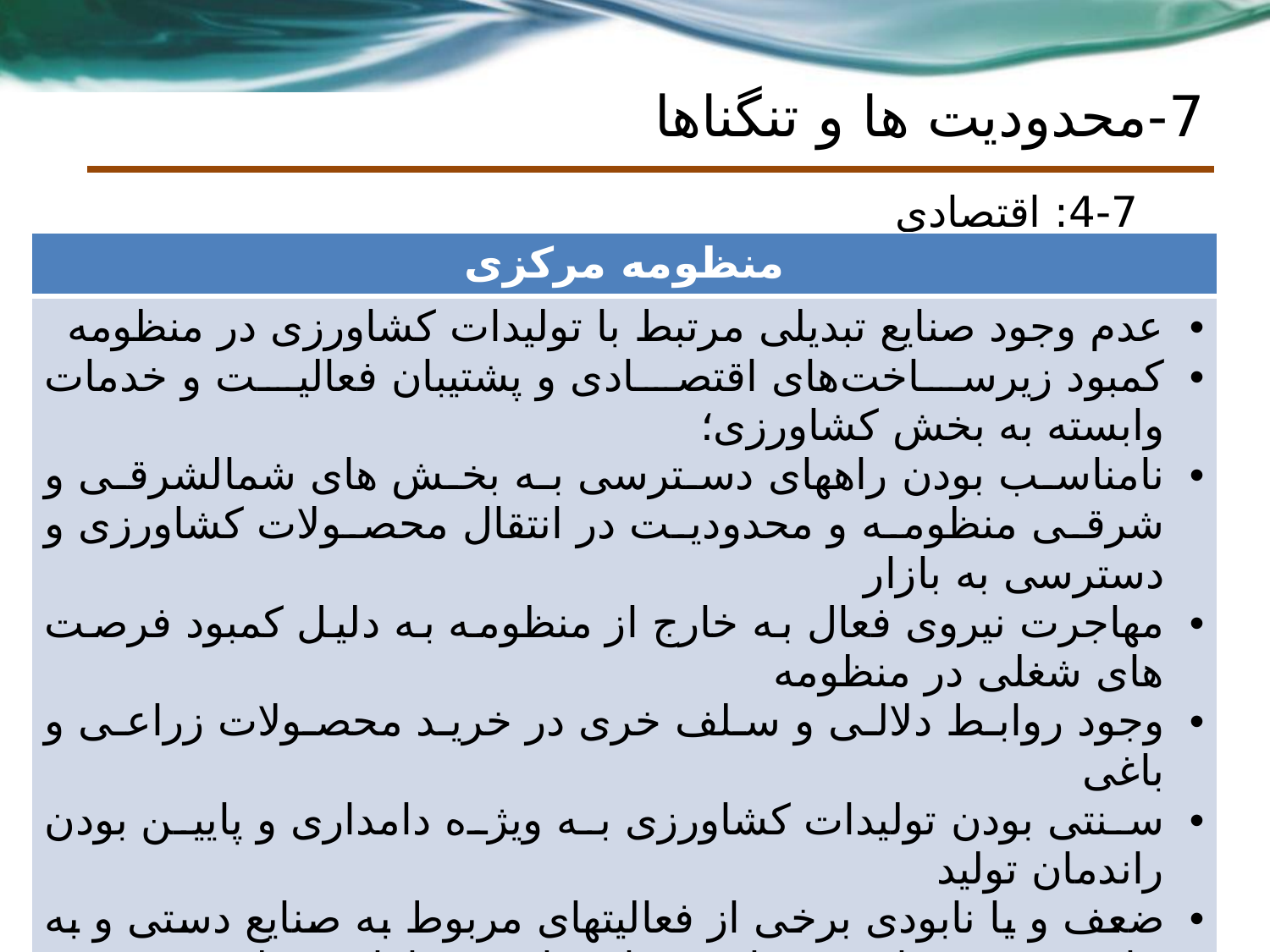

# 7-محدودیت ها و تنگناها
4-7: اقتصادی
| منظومه مرکزی |
| --- |
| عدم وجود صنایع تبدیلی مرتبط با تولیدات کشاورزی در منظومه کمبود زیرساخت‌های اقتصادی و پشتیبان فعالیت و خدمات وابسته به بخش کشاورزی؛ نامناسب بودن راههای دسترسی به بخش های شمالشرقی و شرقی منظومه و محدودیت در انتقال محصولات کشاورزی و دسترسی به بازار مهاجرت نیروی فعال به خارج از منظومه به دلیل کمبود فرصت های شغلی در منظومه وجود روابط دلالی و سلف خری در خرید محصولات زراعی و باغی سنتی بودن تولیدات کشاورزی به ویژه دامداری و پایین بودن راندمان تولید ضعف و یا نابودی برخی از فعالیتهای مربوط به صنایع دستی و به حاشیه رفتن زنان روستایی در اقتصاد روستاهای منظومه اوقافی بودن اراضی در بسیاری از روستاها و بروز مشکل مالکیت اراضی انتقال بخشی از تولیدات کشاورزی منظومه از جمله حبوبات جهت بسته بندی به خارج از منظومه |